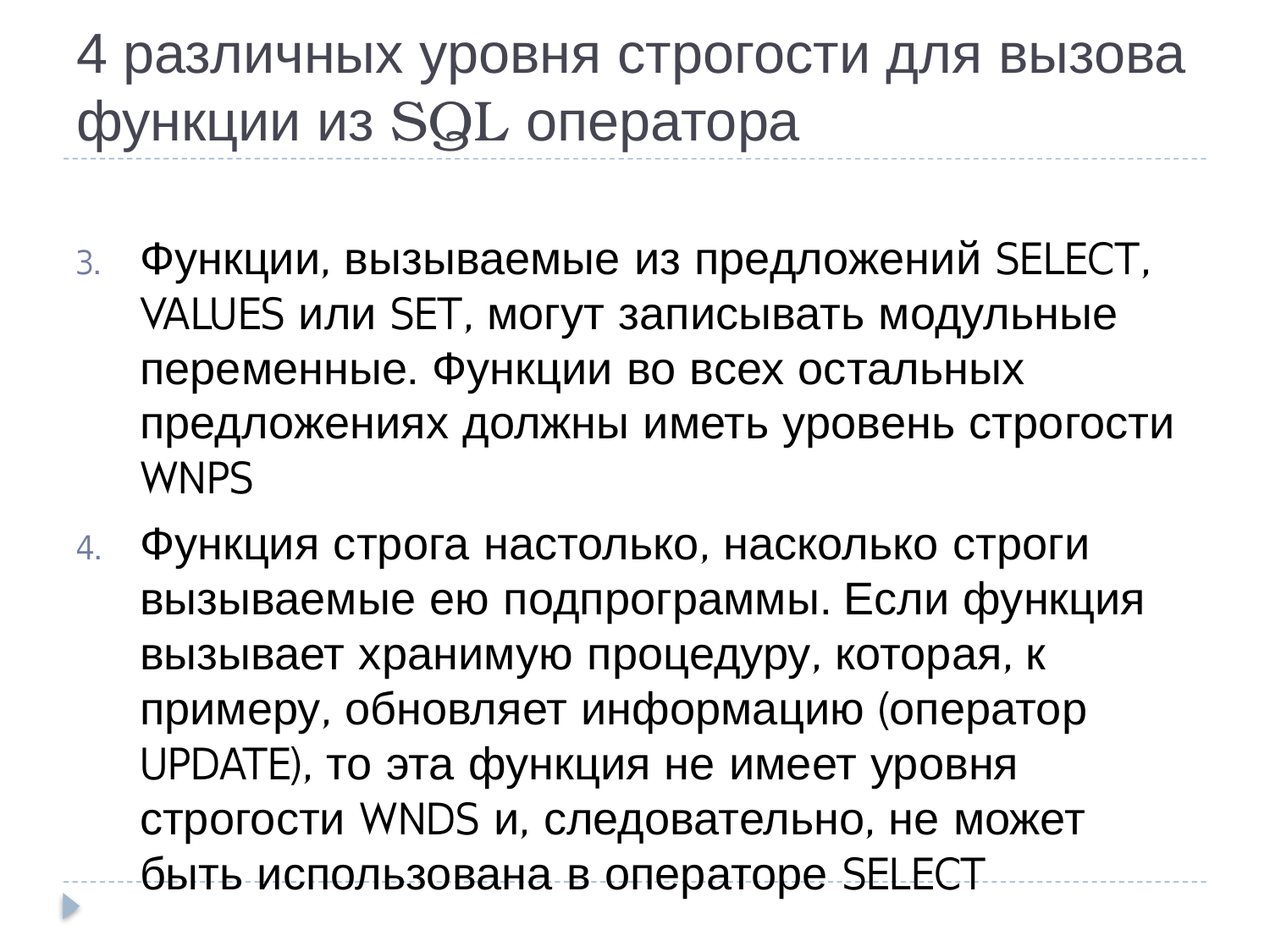

# 4 различных уровня строгости для вызова функции из SQL оператора
Функции, вызываемые из предложений SELECT, VALUES или SET, могут записывать модульные переменные. Функции во всех остальных предложениях должны иметь уровень строгости WNPS
Функция строга настолько, насколько строги вызываемые ею подпрограммы. Если функция вызывает хранимую процедуру, которая, к примеру, обновляет информацию (оператор UPDATE), то эта функция не имеет уровня строгости WNDS и, следовательно, не может быть использована в операторе SELECT